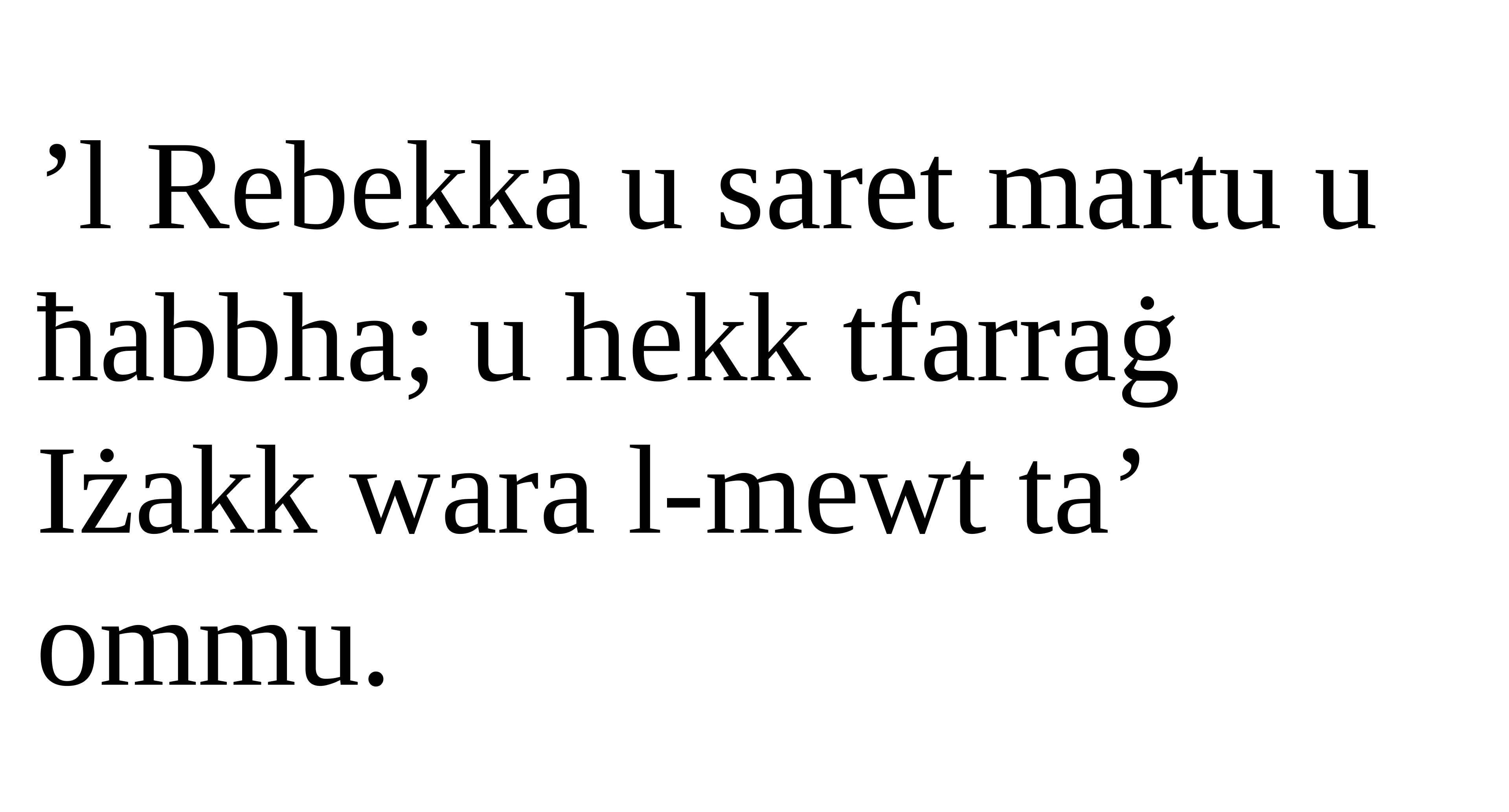

’l Rebekka u saret martu u ħabbha; u hekk tfarraġ Iżakk wara l-mewt ta’ ommu.